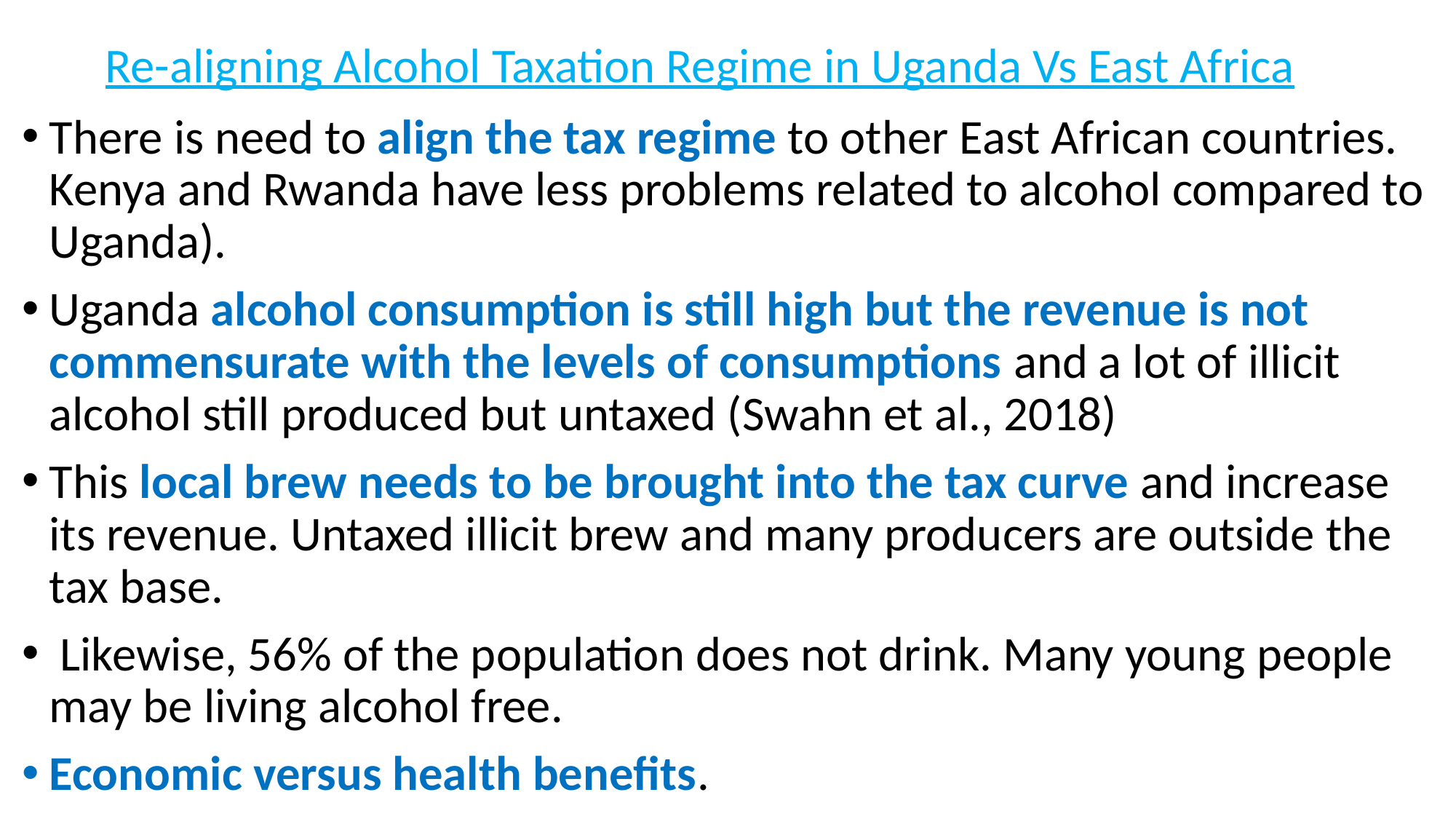

# Re-aligning Alcohol Taxation Regime in Uganda Vs East Africa
There is need to align the tax regime to other East African countries. Kenya and Rwanda have less problems related to alcohol compared to Uganda).
Uganda alcohol consumption is still high but the revenue is not commensurate with the levels of consumptions and a lot of illicit alcohol still produced but untaxed (Swahn et al., 2018)
This local brew needs to be brought into the tax curve and increase its revenue. Untaxed illicit brew and many producers are outside the tax base.
 Likewise, 56% of the population does not drink. Many young people may be living alcohol free.
Economic versus health benefits.